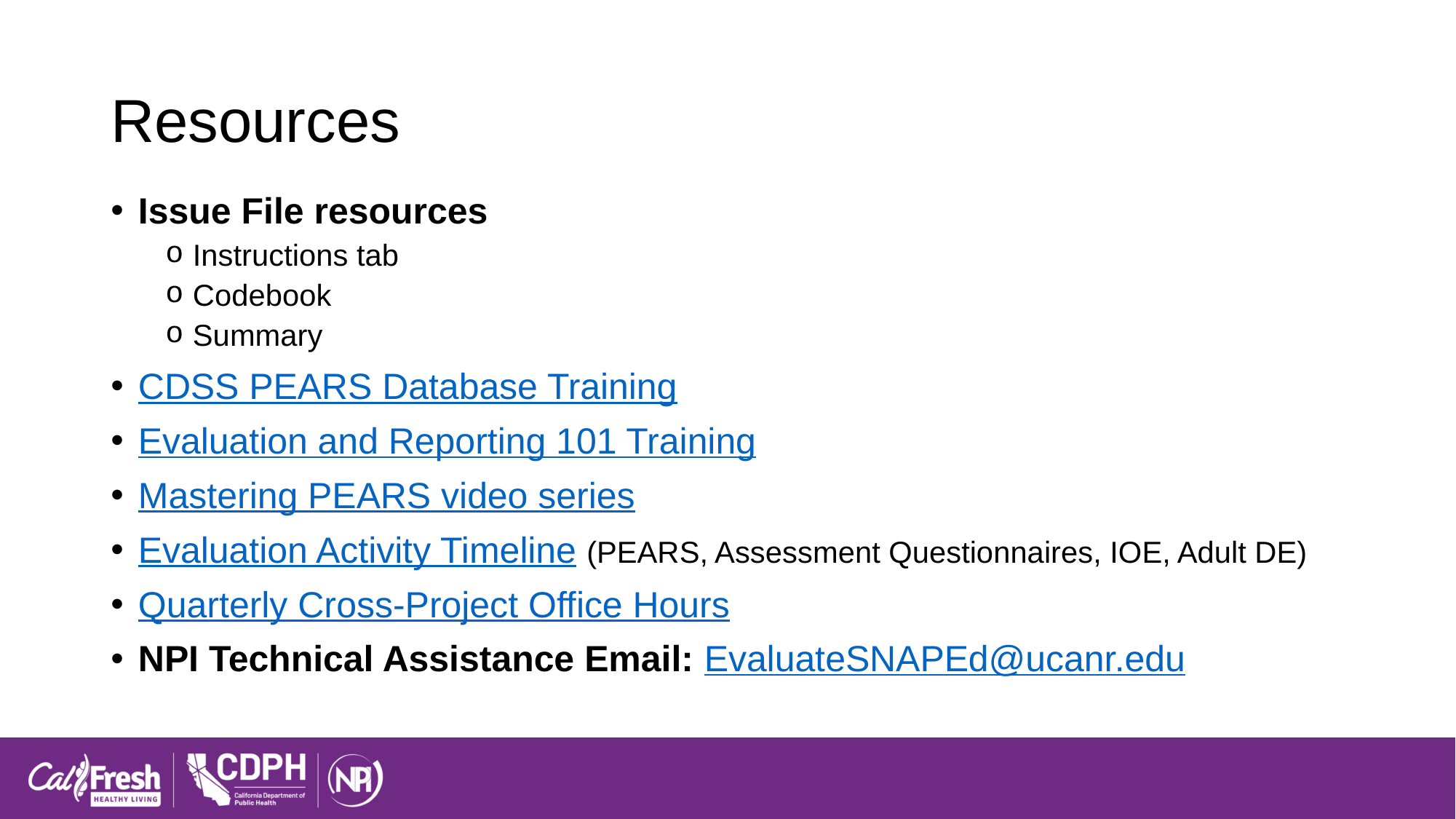

# Resources
Issue File resources
Instructions tab
Codebook
Summary
CDSS PEARS Database Training
Evaluation and Reporting 101 Training
Mastering PEARS video series
Evaluation Activity Timeline (PEARS, Assessment Questionnaires, IOE, Adult DE)
Quarterly Cross-Project Office Hours
NPI Technical Assistance Email: EvaluateSNAPEd@ucanr.edu